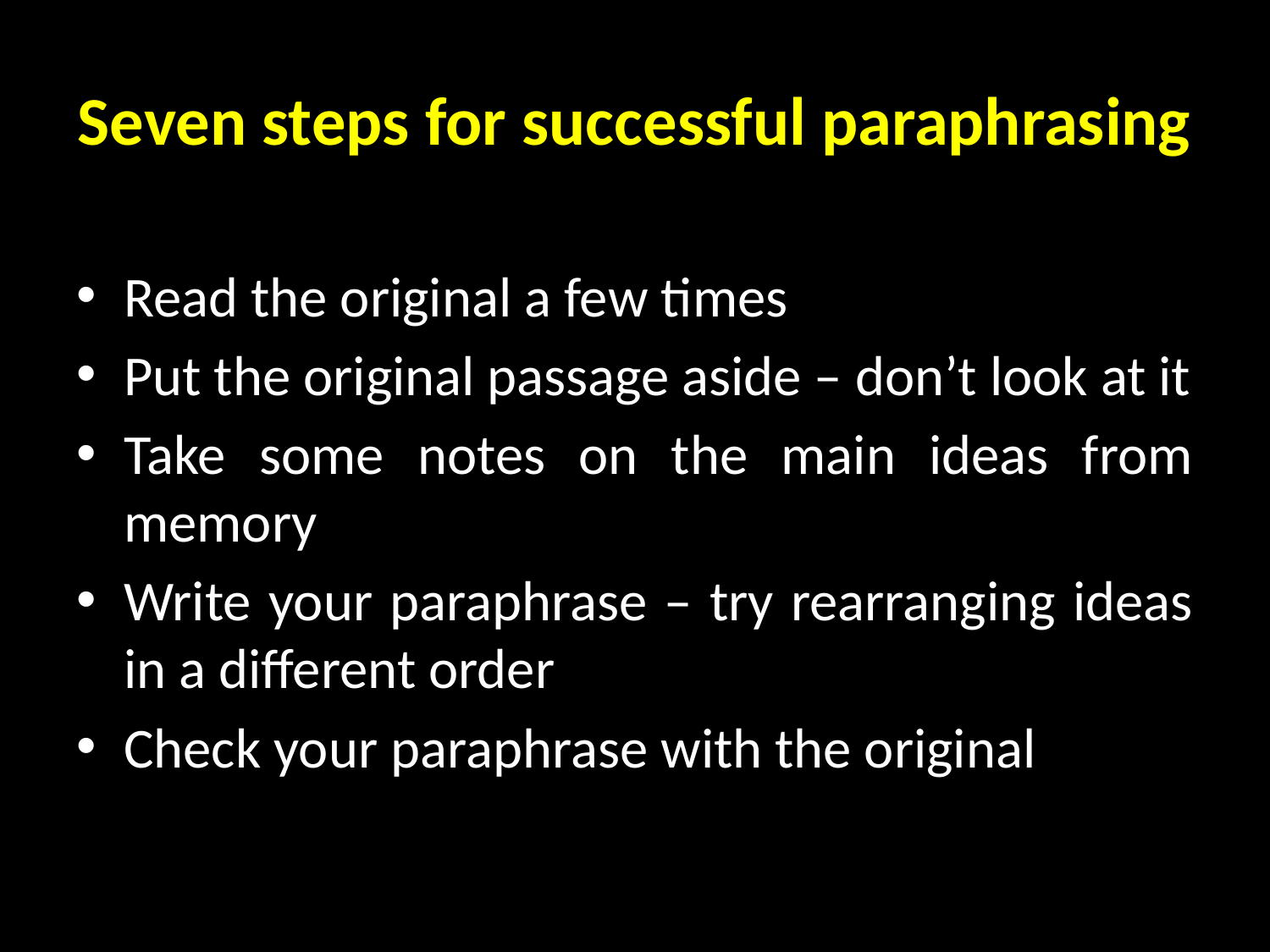

# Seven steps for successful paraphrasing
Read the original a few times
Put the original passage aside – don’t look at it
Take some notes on the main ideas from memory
Write your paraphrase – try rearranging ideas in a different order
Check your paraphrase with the original